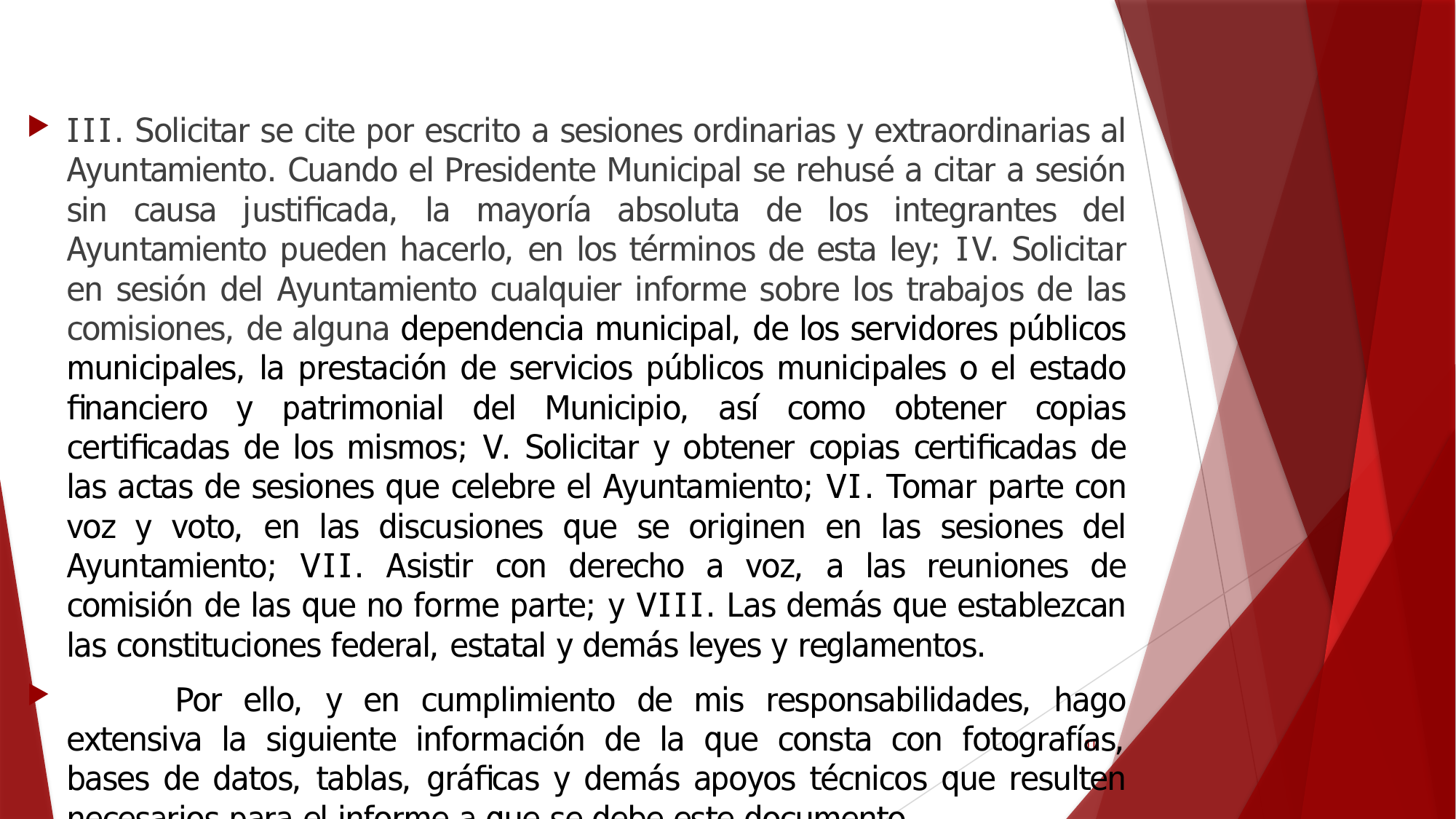

III. Solicitar se cite por escrito a sesiones ordinarias y extraordinarias al Ayuntamiento. Cuando el Presidente Municipal se rehusé a citar a sesión sin causa justificada, la mayoría absoluta de los integrantes del Ayuntamiento pueden hacerlo, en los términos de esta ley; IV. Solicitar en sesión del Ayuntamiento cualquier informe sobre los trabajos de las comisiones, de alguna dependencia municipal, de los servidores públicos municipales, la prestación de servicios públicos municipales o el estado financiero y patrimonial del Municipio, así como obtener copias certificadas de los mismos; V. Solicitar y obtener copias certificadas de las actas de sesiones que celebre el Ayuntamiento; VI. Tomar parte con voz y voto, en las discusiones que se originen en las sesiones del Ayuntamiento; VII. Asistir con derecho a voz, a las reuniones de comisión de las que no forme parte; y VIII. Las demás que establezcan las constituciones federal, estatal y demás leyes y reglamentos.
	Por ello, y en cumplimiento de mis responsabilidades, hago extensiva la siguiente información de la que consta con fotografías, bases de datos, tablas, gráficas y demás apoyos técnicos que resulten necesarios para el informe a que se debe este documento.

11